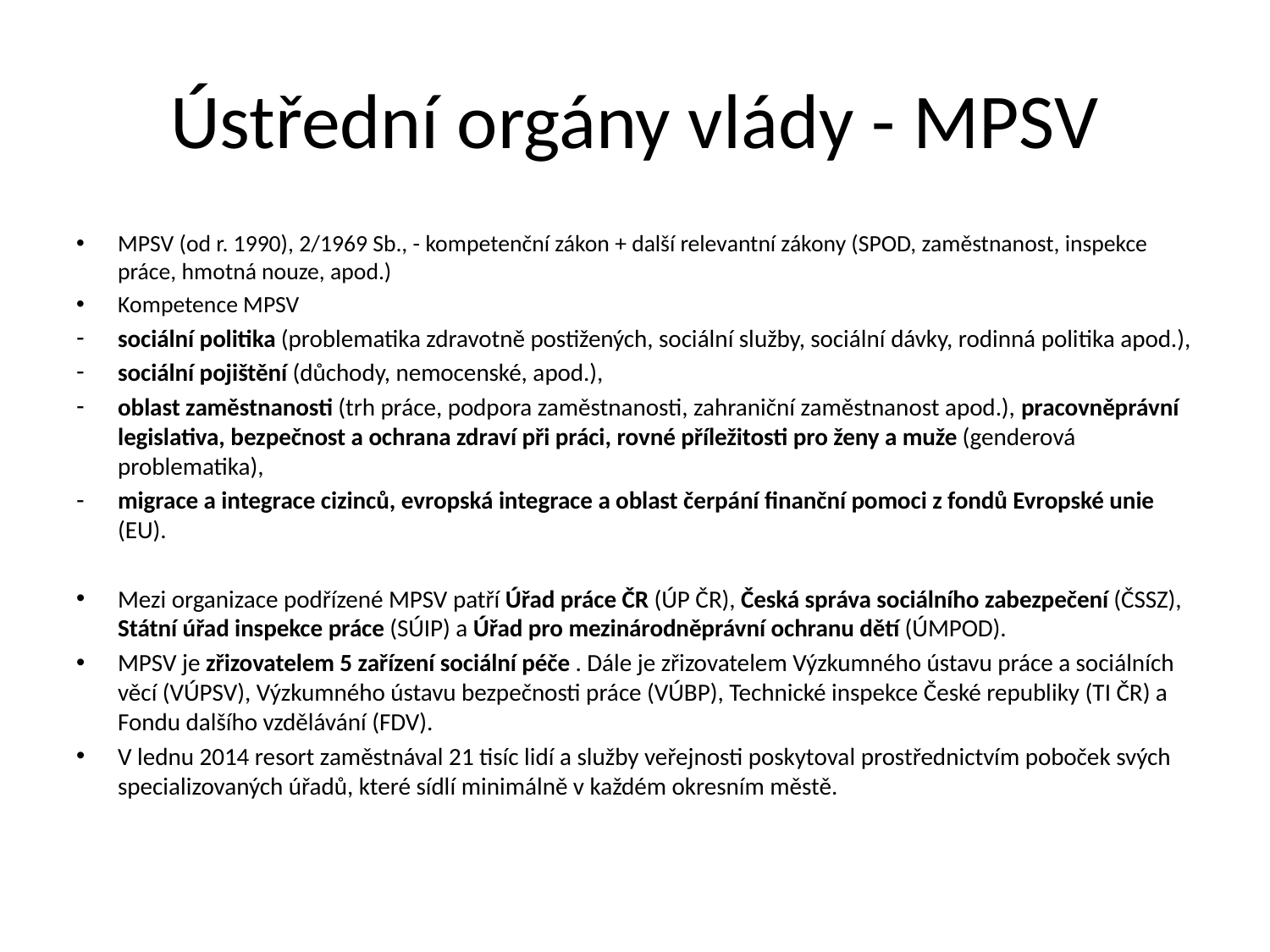

# Ústřední orgány vlády - MPSV
MPSV (od r. 1990), 2/1969 Sb., - kompetenční zákon + další relevantní zákony (SPOD, zaměstnanost, inspekce práce, hmotná nouze, apod.)
Kompetence MPSV
sociální politika (problematika zdravotně postižených, sociální služby, sociální dávky, rodinná politika apod.),
sociální pojištění (důchody, nemocenské, apod.),
oblast zaměstnanosti (trh práce, podpora zaměstnanosti, zahraniční zaměstnanost apod.), pracovněprávní legislativa, bezpečnost a ochrana zdraví při práci, rovné příležitosti pro ženy a muže (genderová problematika),
migrace a integrace cizinců, evropská integrace a oblast čerpání finanční pomoci z fondů Evropské unie (EU).

Mezi organizace podřízené MPSV patří Úřad práce ČR (ÚP ČR), Česká správa sociálního zabezpečení (ČSSZ), Státní úřad inspekce práce (SÚIP) a Úřad pro mezinárodněprávní ochranu dětí (ÚMPOD).
MPSV je zřizovatelem 5 zařízení sociální péče . Dále je zřizovatelem Výzkumného ústavu práce a sociálních věcí (VÚPSV), Výzkumného ústavu bezpečnosti práce (VÚBP), Technické inspekce České republiky (TI ČR) a Fondu dalšího vzdělávání (FDV).
V lednu 2014 resort zaměstnával 21 tisíc lidí a služby veřejnosti poskytoval prostřednictvím poboček svých specializovaných úřadů, které sídlí minimálně v každém okresním městě.